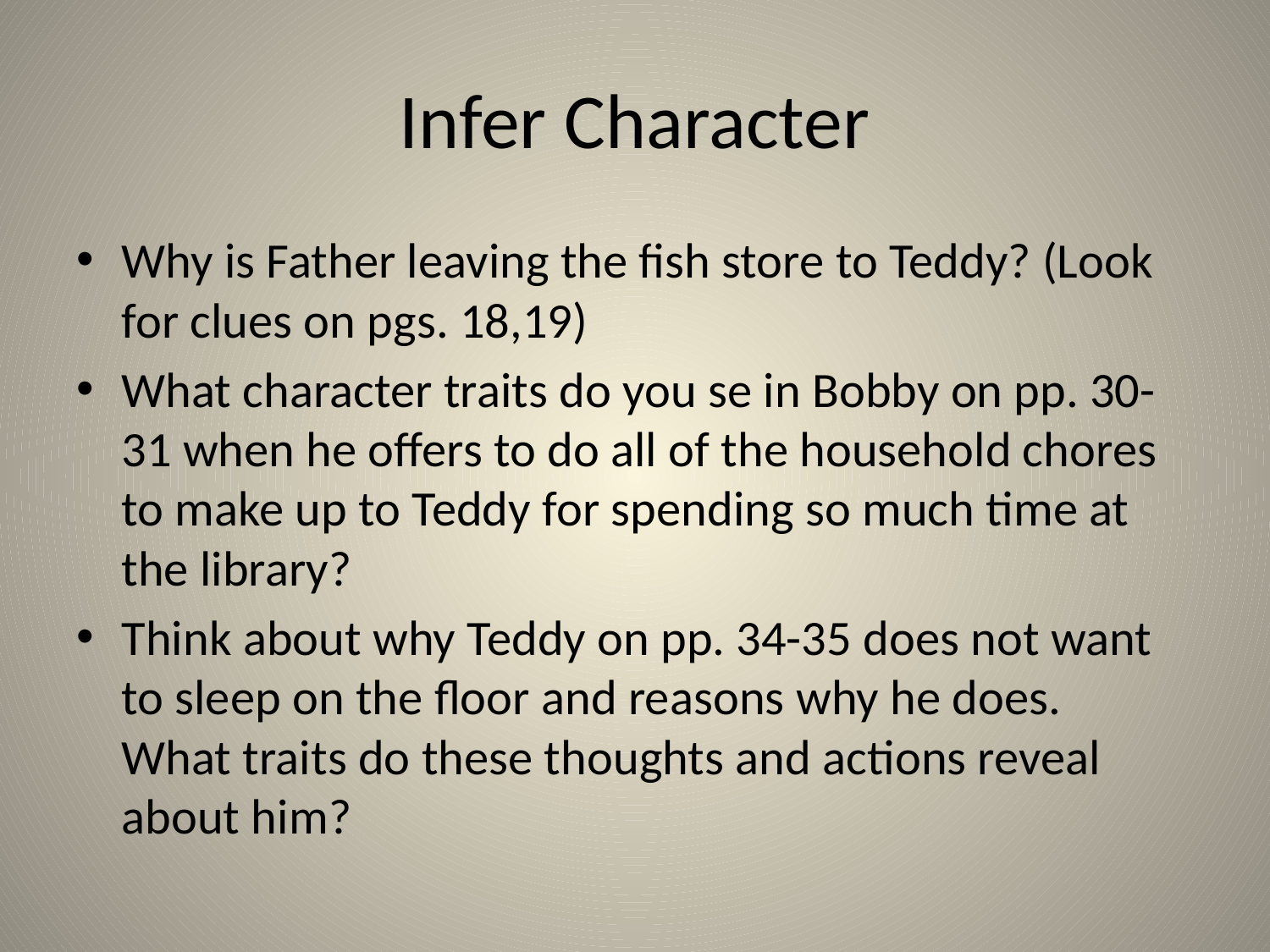

# Infer Character
Why is Father leaving the fish store to Teddy? (Look for clues on pgs. 18,19)
What character traits do you se in Bobby on pp. 30-31 when he offers to do all of the household chores to make up to Teddy for spending so much time at the library?
Think about why Teddy on pp. 34-35 does not want to sleep on the floor and reasons why he does.  What traits do these thoughts and actions reveal about him?